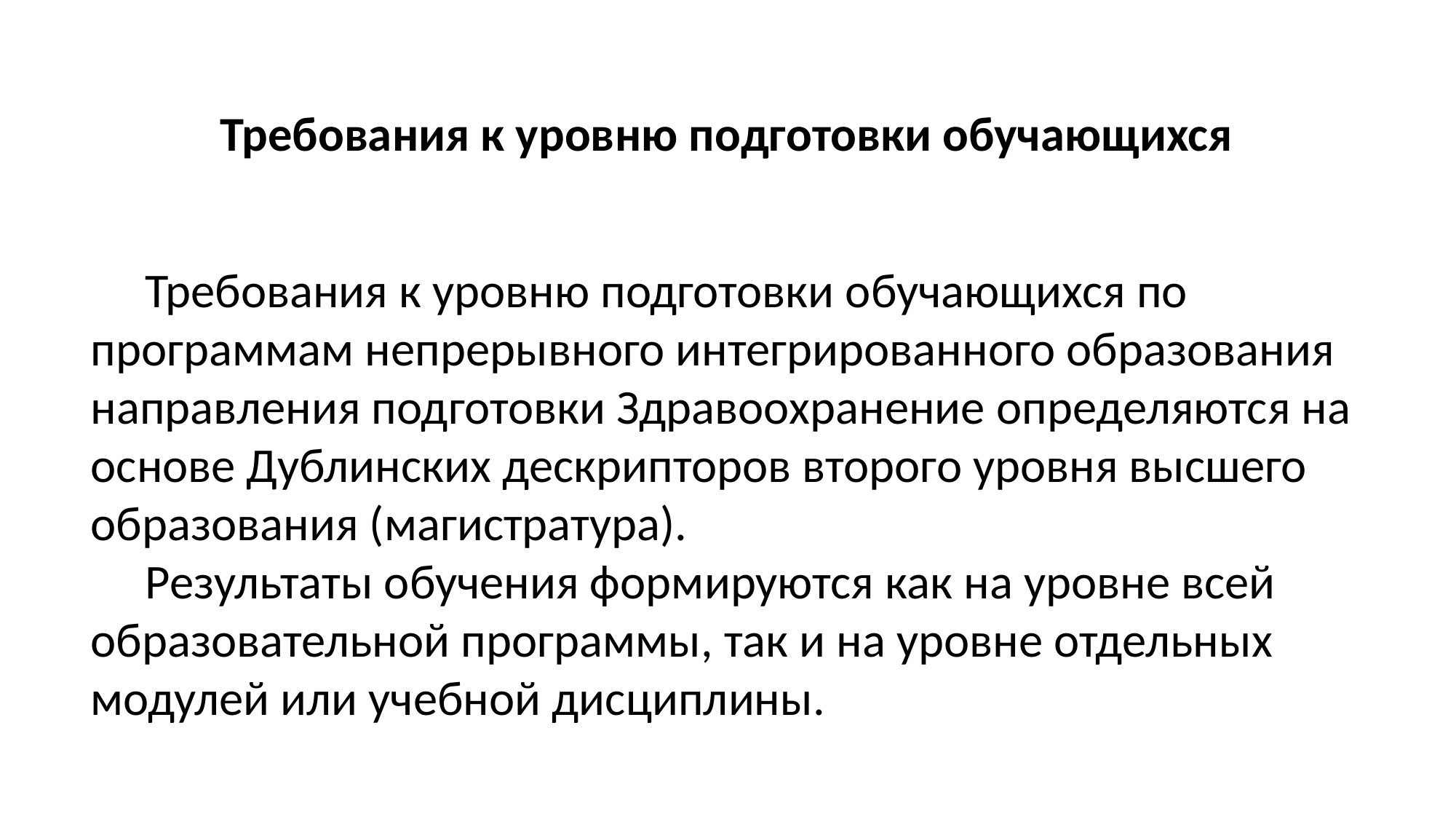

# Требования к уровню подготовки обучающихся
Требования к уровню подготовки обучающихся по программам непрерывного интегрированного образования направления подготовки Здравоохранение определяются на основе Дублинских дескрипторов второго уровня высшего образования (магистратура).
Результаты обучения формируются как на уровне всей образовательной программы, так и на уровне отдельных модулей или учебной дисциплины.